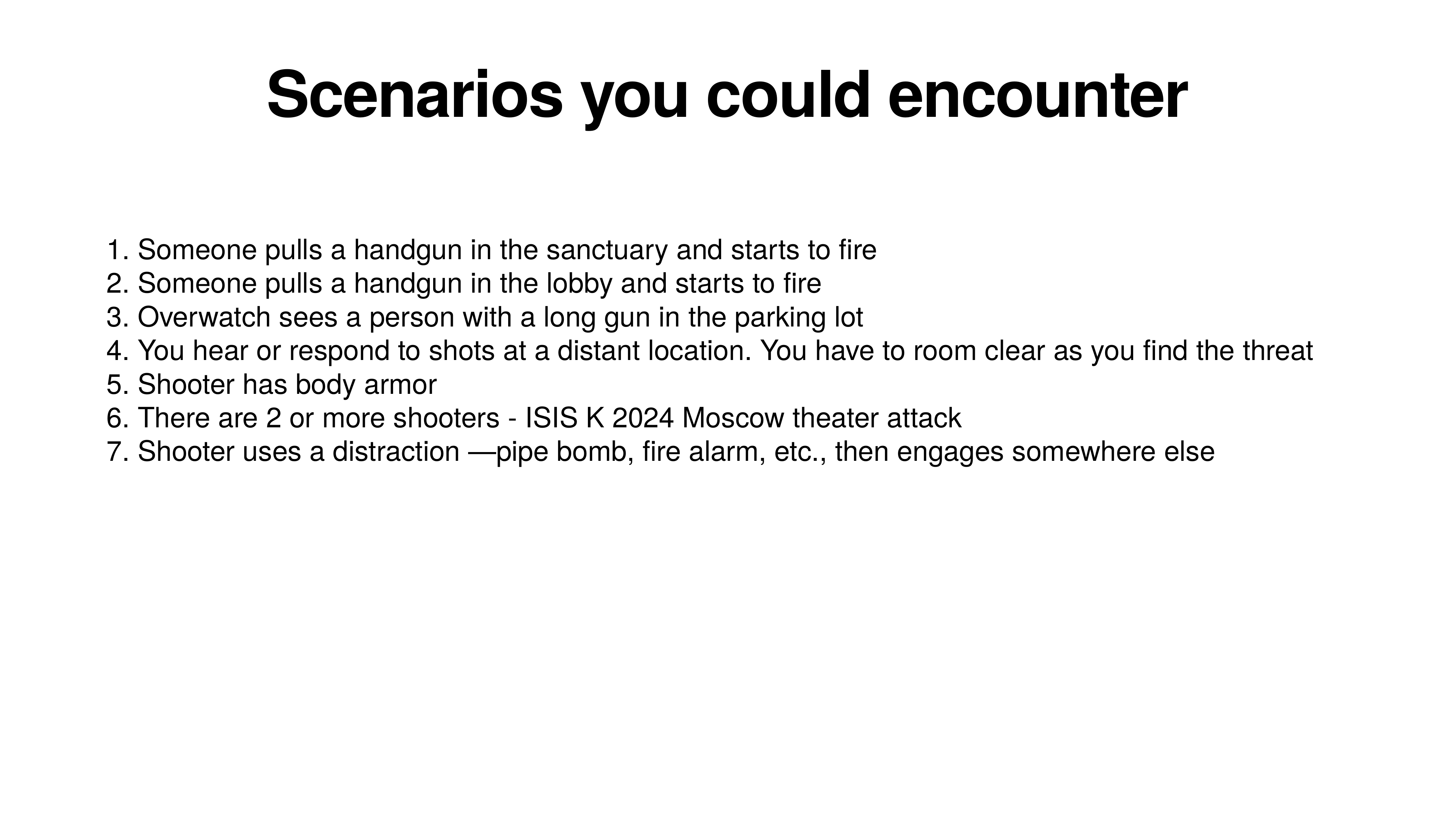

# Scenarios you could encounter
 Someone pulls a handgun in the sanctuary and starts to fire
 Someone pulls a handgun in the lobby and starts to fire
 Overwatch sees a person with a long gun in the parking lot
 You hear or respond to shots at a distant location. You have to room clear as you find the threat
 Shooter has body armor
 There are 2 or more shooters - ISIS K 2024 Moscow theater attack
 Shooter uses a distraction —pipe bomb, fire alarm, etc., then engages somewhere else